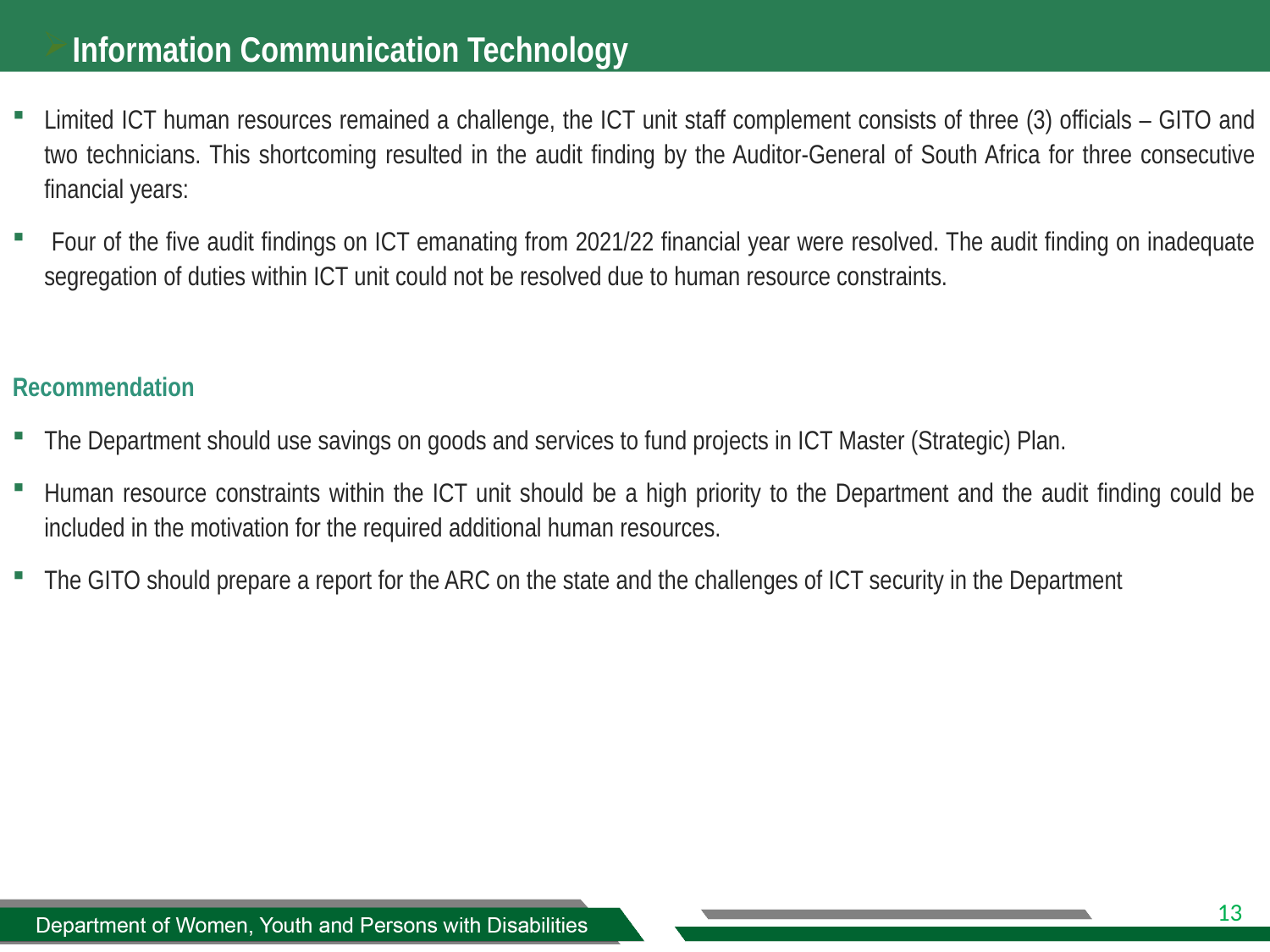

# Information Communication Technology
Limited ICT human resources remained a challenge, the ICT unit staff complement consists of three (3) officials – GITO and two technicians. This shortcoming resulted in the audit finding by the Auditor-General of South Africa for three consecutive financial years:
 Four of the five audit findings on ICT emanating from 2021/22 financial year were resolved. The audit finding on inadequate segregation of duties within ICT unit could not be resolved due to human resource constraints.

Recommendation
The Department should use savings on goods and services to fund projects in ICT Master (Strategic) Plan.
Human resource constraints within the ICT unit should be a high priority to the Department and the audit finding could be included in the motivation for the required additional human resources.
The GITO should prepare a report for the ARC on the state and the challenges of ICT security in the Department